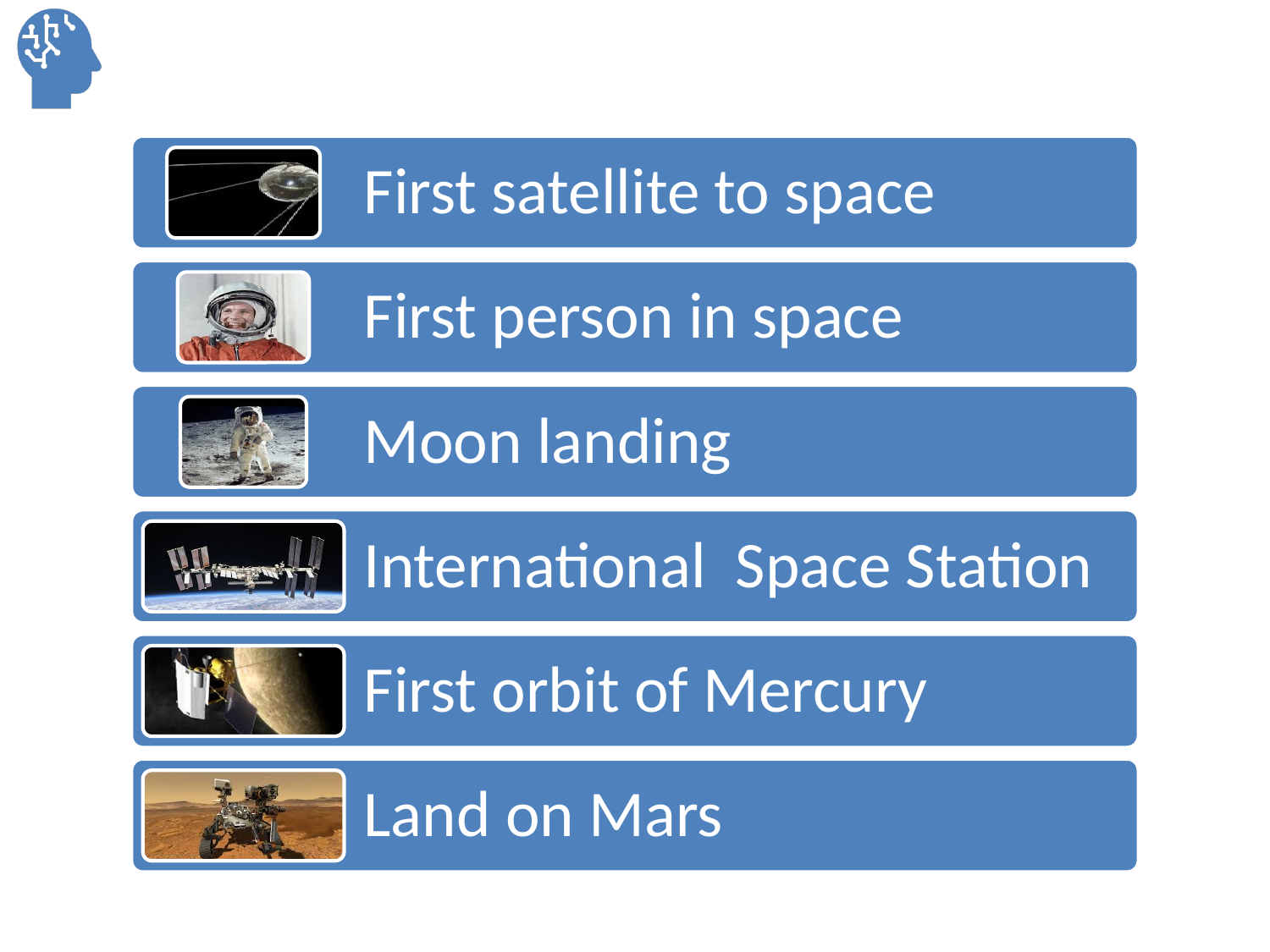

First satellite to space

First person in space

Moon landing

International  Space Station

First orbit of Mercury

Land on Mars